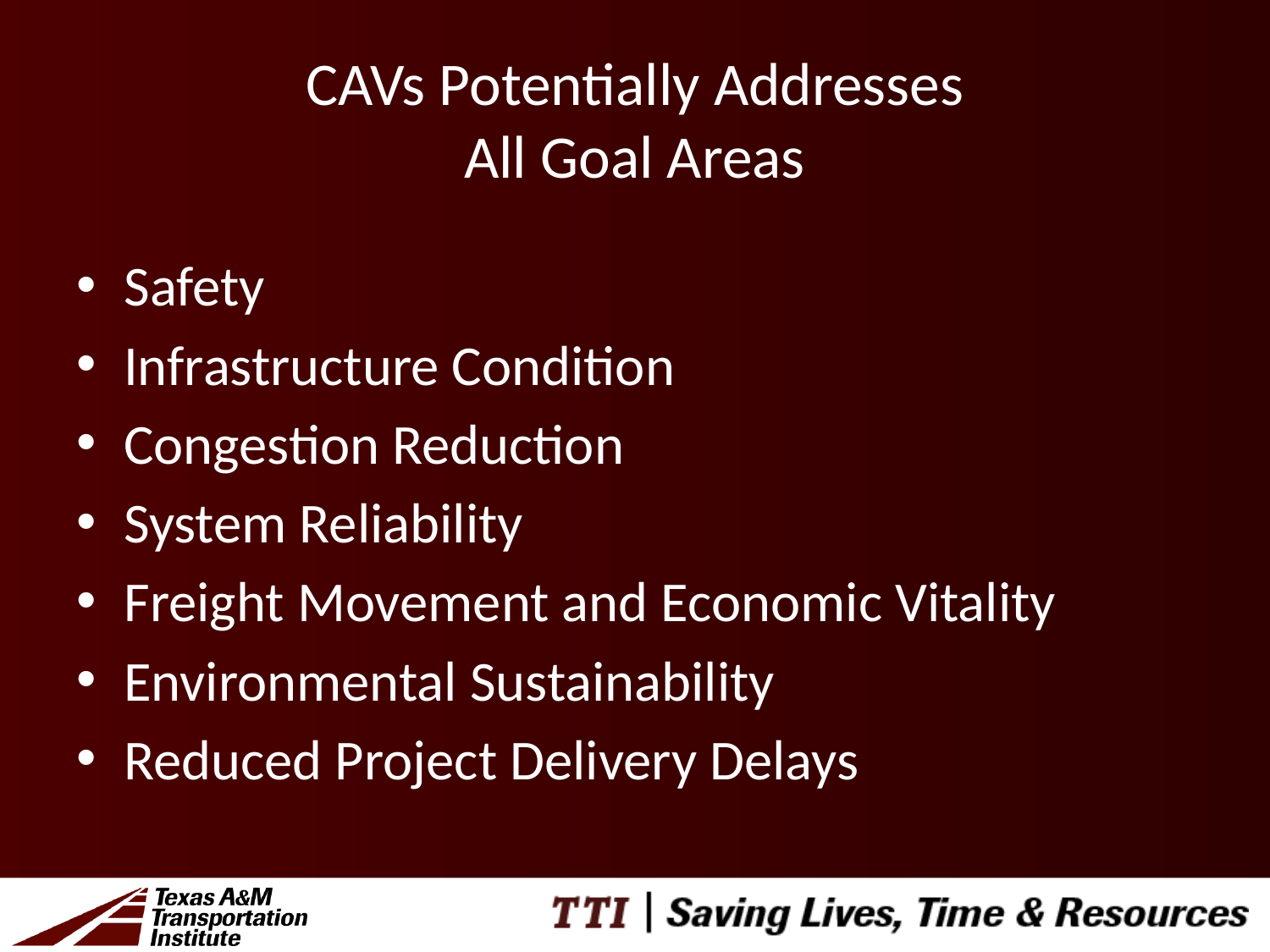

# CAVs Potentially Addresses All Goal Areas
Safety
Infrastructure Condition
Congestion Reduction
System Reliability
Freight Movement and Economic Vitality
Environmental Sustainability
Reduced Project Delivery Delays